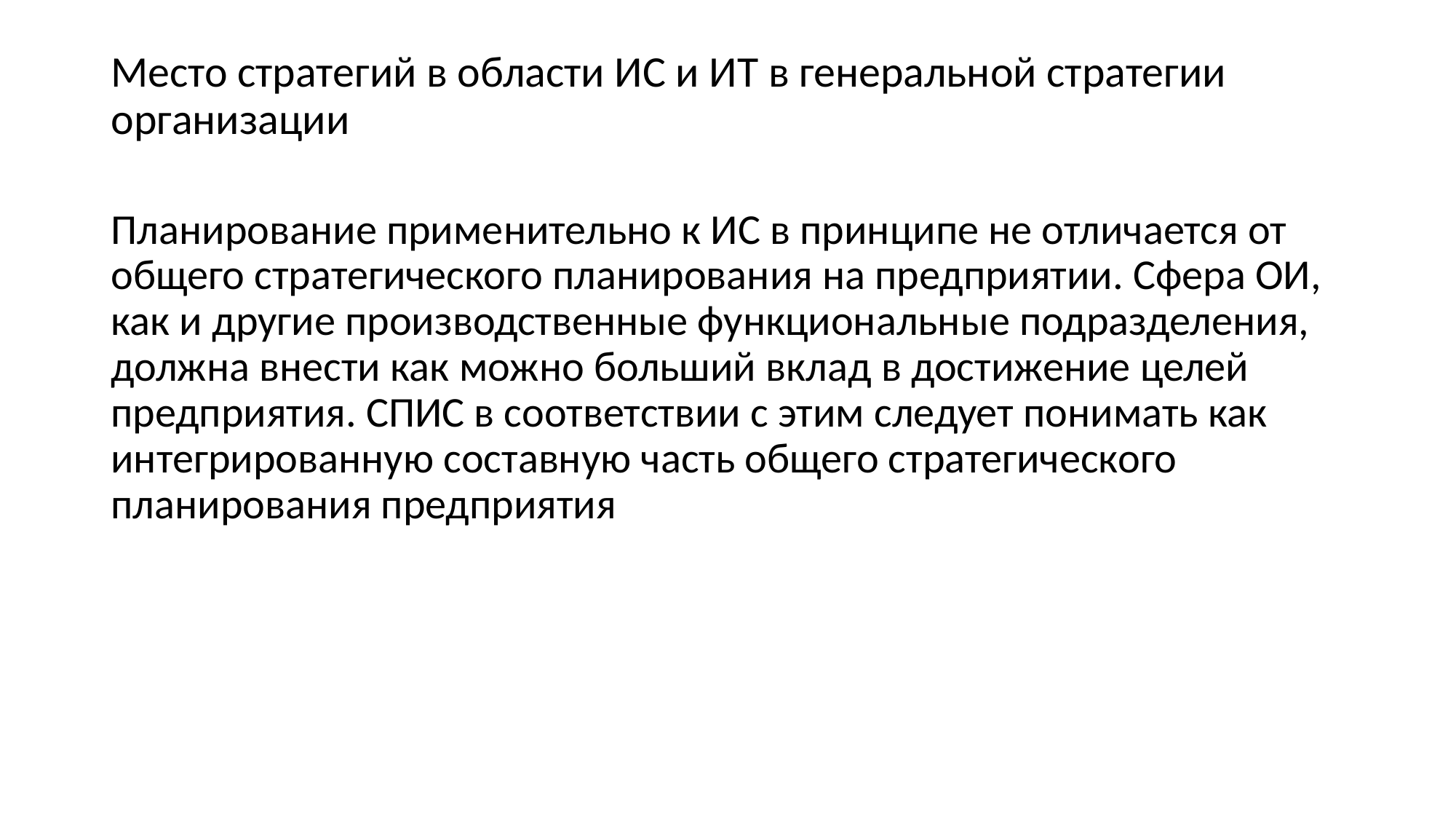

# Место стратегий в области ИС и ИТ в генеральной стратегии организации
Планирование применительно к ИС в принципе не отличается от общего стратегического планирования на предприятии. Сфера ОИ, как и другие производственные функциональные подразделения, должна внести как можно больший вклад в достижение целей предприятия. СПИС в соответствии с этим следует понимать как интегрированную составную часть общего стратегического планирования предприятия